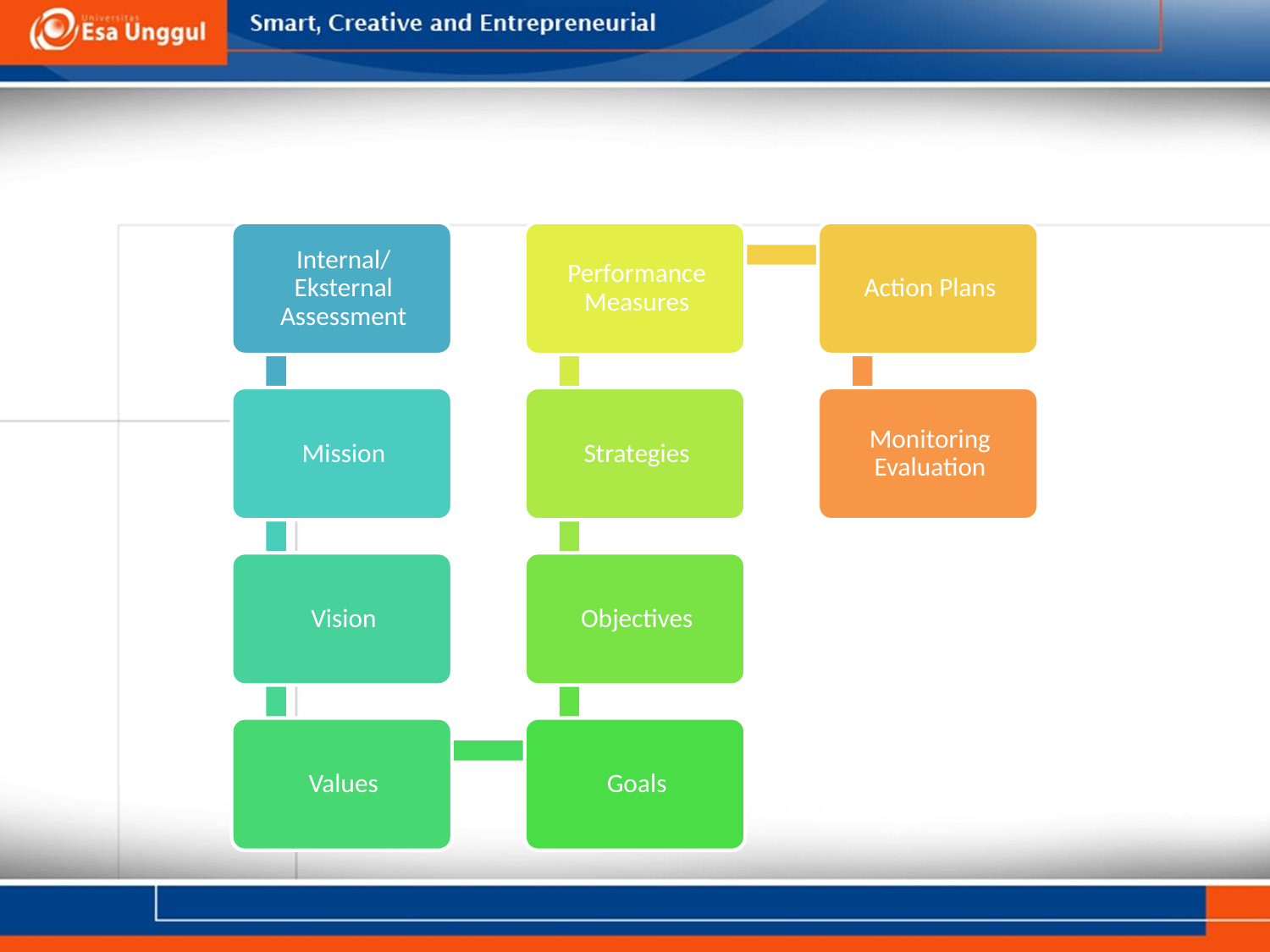

#
Internal/Eksternal Assessment
Mission
Vision
Values
Goals
Objectives
Strategies
Performance Measures
Action Plans
Monitoring Evaluation